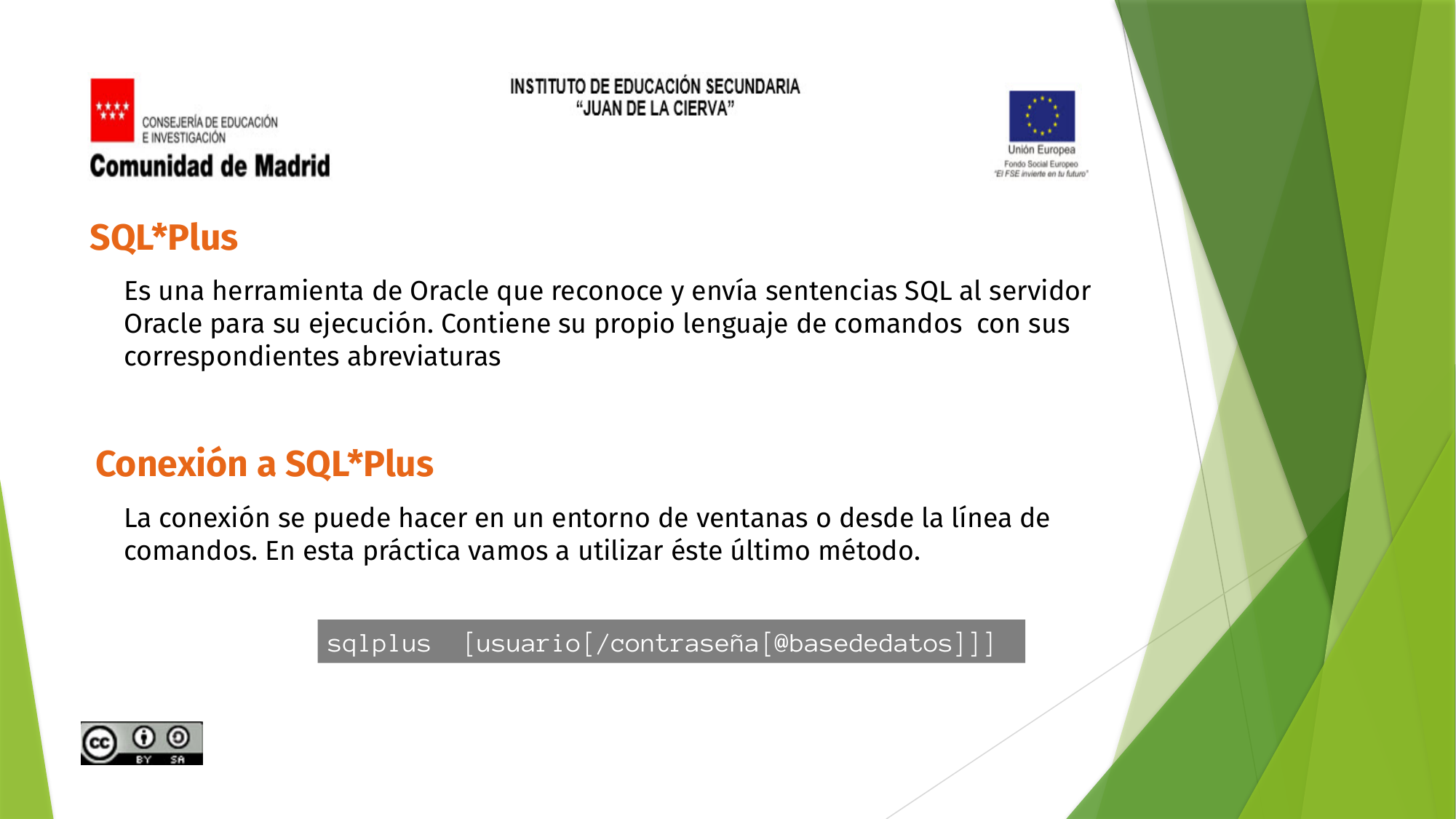

SQL*Plus
Es una herramienta de Oracle que reconoce y envía sentencias SQL al servidor Oracle para su ejecución. Contiene su propio lenguaje de comandos  con sus correspondientes abreviaturas
Conexión a SQL*Plus
La conexión se puede hacer en un entorno de ventanas o desde la línea de comandos. En esta práctica vamos a utilizar éste último método.
sqlplus  [usuario[/contraseña[@basededatos]]]